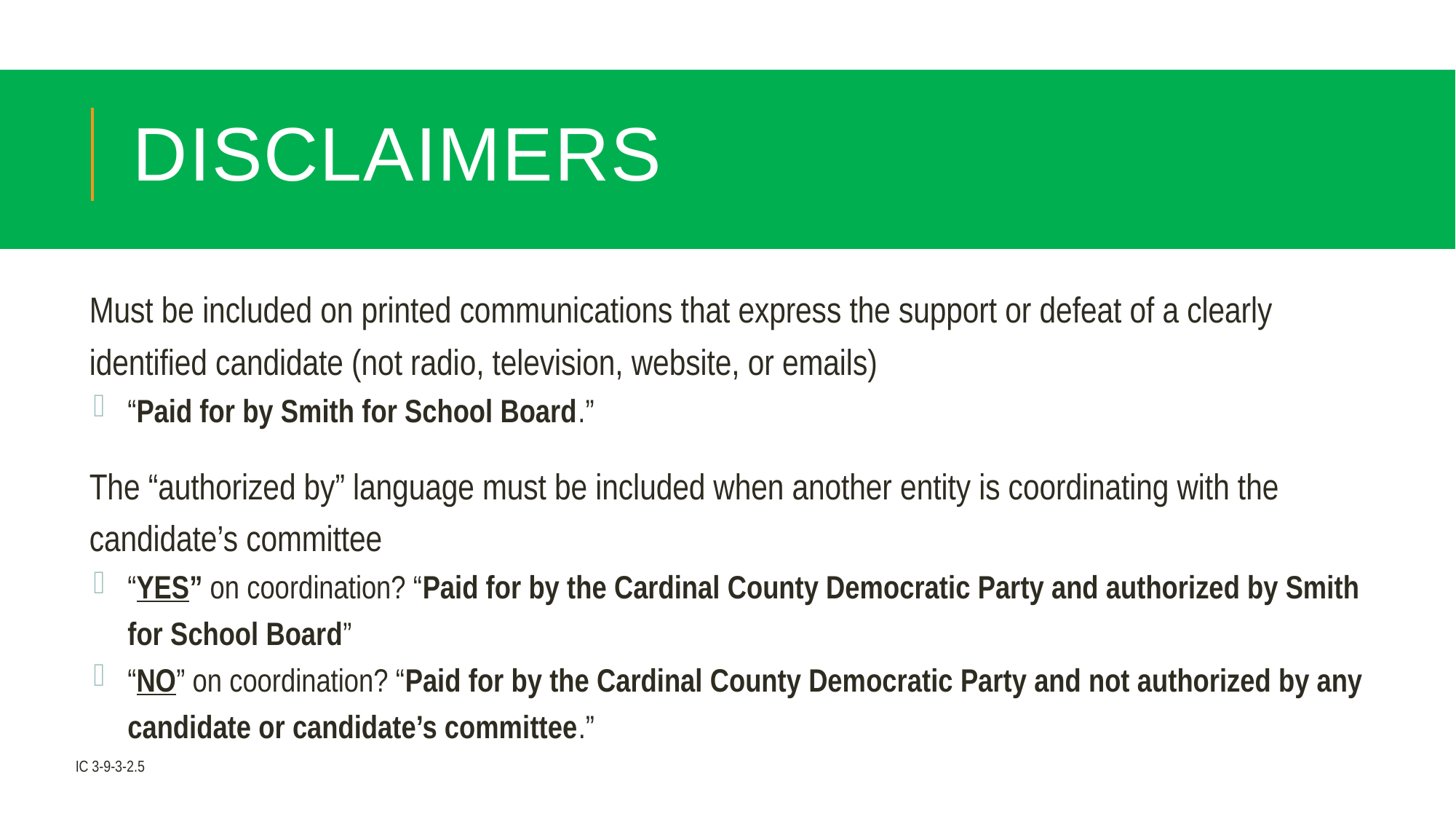

# Disclaimers
Must be included on printed communications that express the support or defeat of a clearly identified candidate (not radio, television, website, or emails)
“Paid for by Smith for School Board.”

The “authorized by” language must be included when another entity is coordinating with the candidate’s committee
“YES” on coordination? “Paid for by the Cardinal County Democratic Party and authorized by Smith for School Board”
“NO” on coordination? “Paid for by the Cardinal County Democratic Party and not authorized by any candidate or candidate’s committee.”

IC 3-9-3-2.5